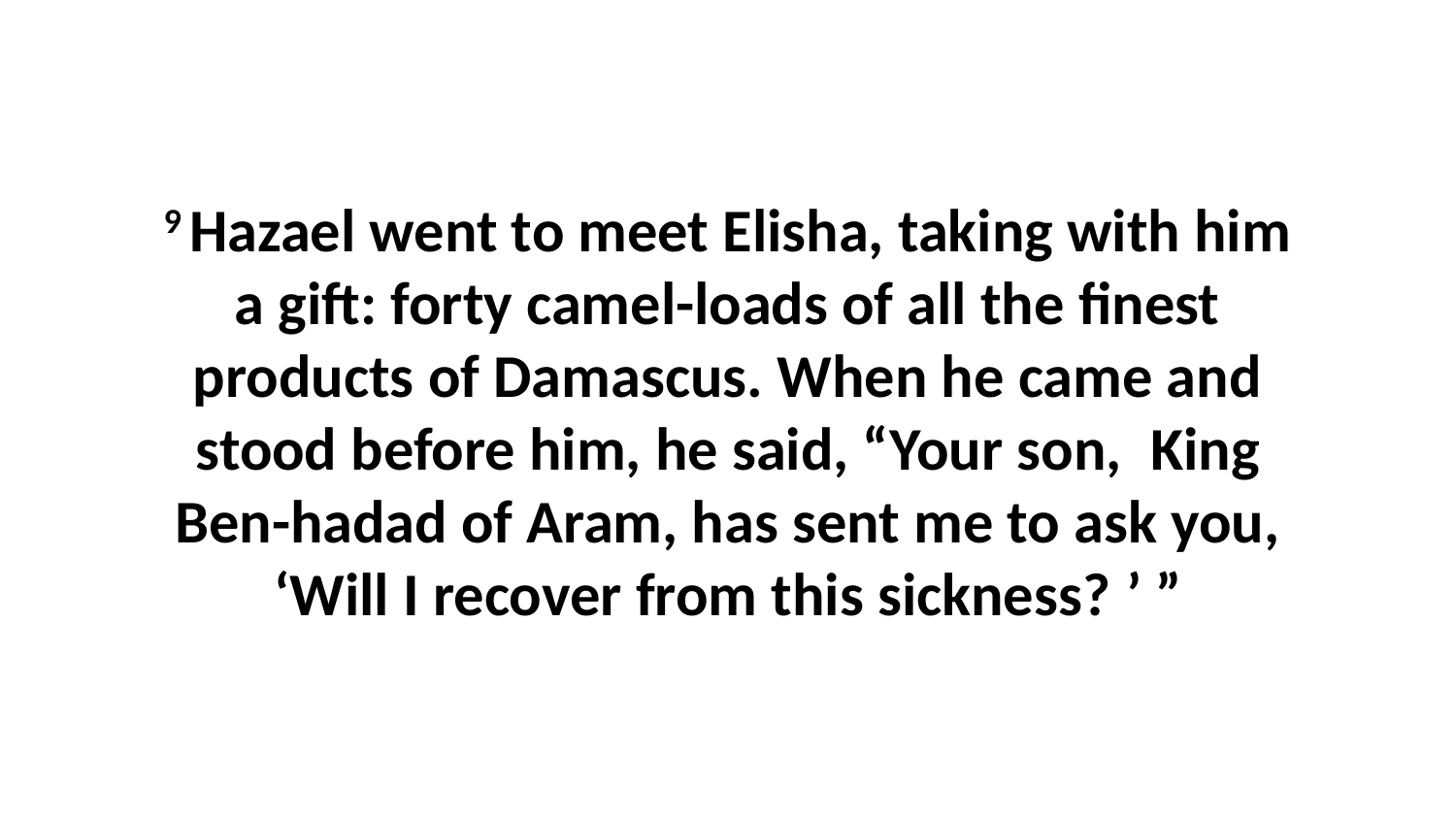

9 Hazael went to meet Elisha, taking with him a gift: forty camel-loads of all the finest products of Damascus. When he came and stood before him, he said, “Your son,  King Ben-hadad of Aram, has sent me to ask you, ‘Will I recover from this sickness? ’ ”